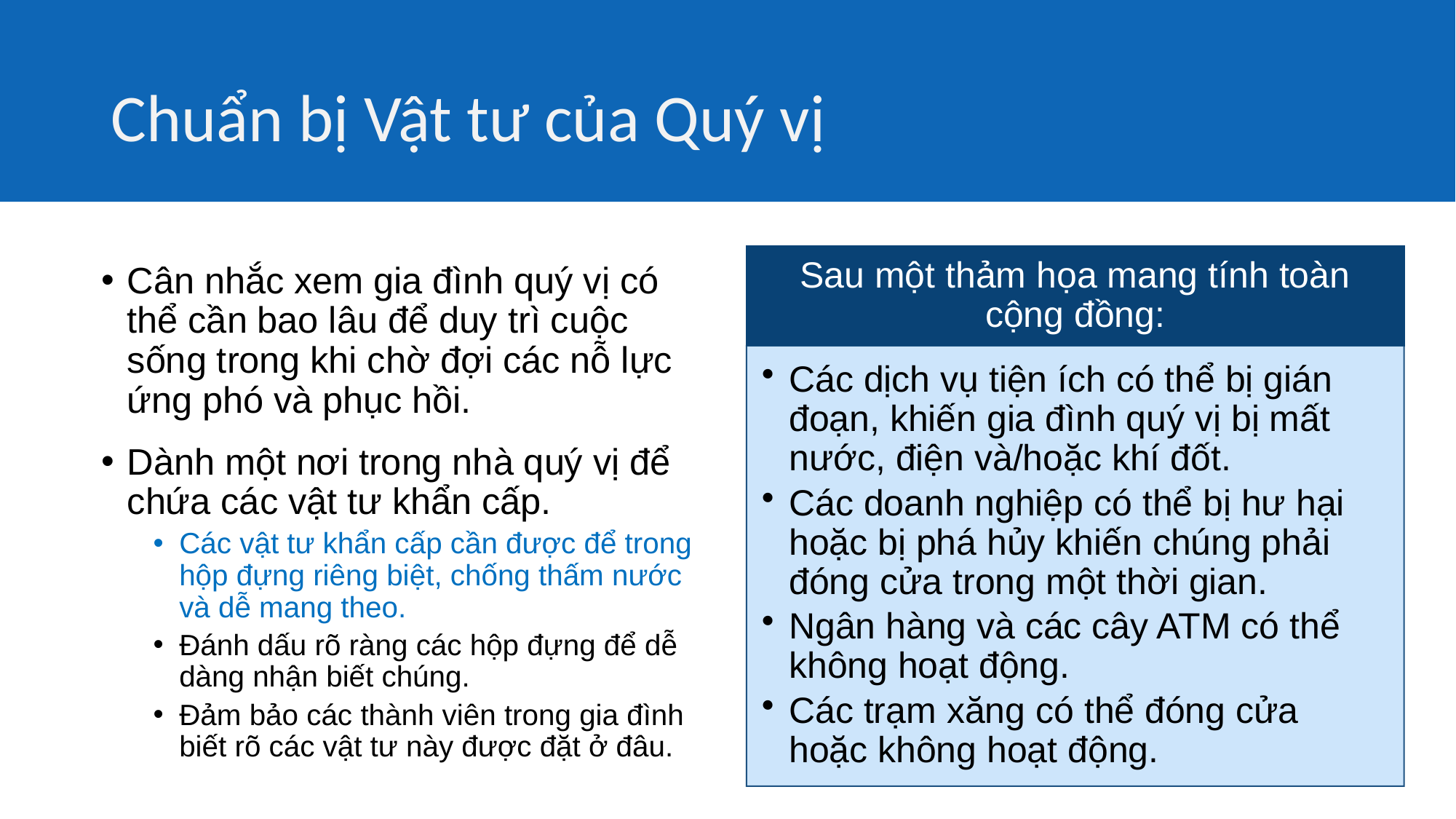

# Chuẩn bị Vật tư của Quý vị
Sau một thảm họa mang tính toàn cộng đồng:
Các dịch vụ tiện ích có thể bị gián đoạn, khiến gia đình quý vị bị mất nước, điện và/hoặc khí đốt.
Các doanh nghiệp có thể bị hư hại hoặc bị phá hủy khiến chúng phải đóng cửa trong một thời gian.
Ngân hàng và các cây ATM có thể không hoạt động.
Các trạm xăng có thể đóng cửa hoặc không hoạt động.
Cân nhắc xem gia đình quý vị có thể cần bao lâu để duy trì cuộc sống trong khi chờ đợi các nỗ lực ứng phó và phục hồi.
Dành một nơi trong nhà quý vị để chứa các vật tư khẩn cấp.
Các vật tư khẩn cấp cần được để trong hộp đựng riêng biệt, chống thấm nước và dễ mang theo.
Đánh dấu rõ ràng các hộp đựng để dễ dàng nhận biết chúng.
Đảm bảo các thành viên trong gia đình biết rõ các vật tư này được đặt ở đâu.